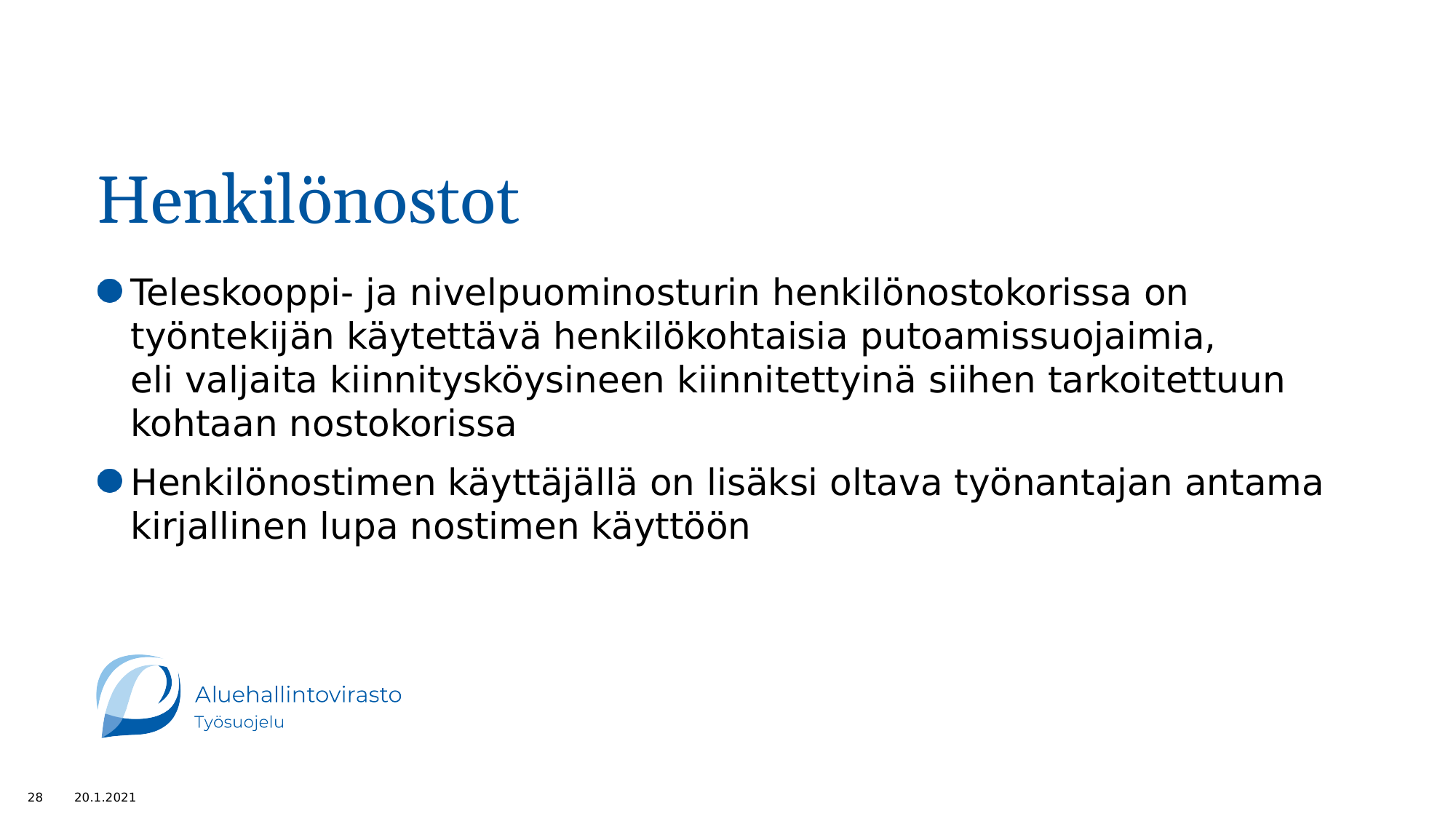

# Henkilönostot
Teleskooppi- ja nivelpuominosturin henkilönostokorissa on työntekijän käytettävä henkilökohtaisia putoamissuojaimia,
eli valjaita kiinnitysköysineen kiinnitettyinä siihen tarkoitettuun kohtaan nostokorissa
Henkilönostimen käyttäjällä on lisäksi oltava työnantajan antama kirjallinen lupa nostimen käyttöön
28
20.1.2021